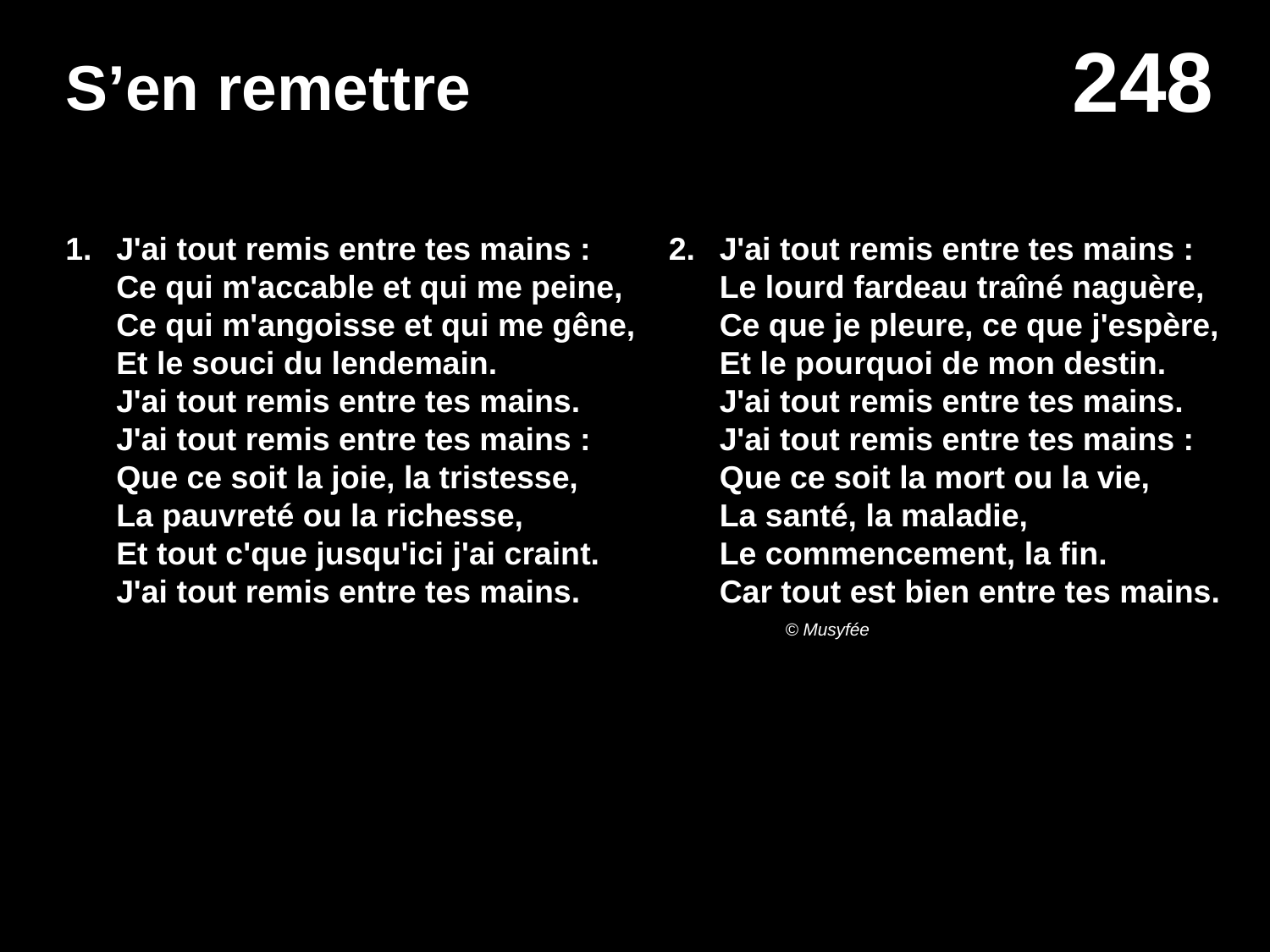

# S’en remettre
1.	J'ai tout remis entre tes mains :
Ce qui m'accable et qui me peine,
Ce qui m'angoisse et qui me gêne,
Et le souci du lendemain.
J'ai tout remis entre tes mains.
J'ai tout remis entre tes mains :
Que ce soit la joie, la tristesse,
La pauvreté ou la richesse,
Et tout c'que jusqu'ici j'ai craint.
J'ai tout remis entre tes mains.

2.	J'ai tout remis entre tes mains :
Le lourd fardeau traîné naguère,
Ce que je pleure, ce que j'espère,
Et le pourquoi de mon destin.
J'ai tout remis entre tes mains.
J'ai tout remis entre tes mains :
Que ce soit la mort ou la vie,
La santé, la maladie,
Le commencement, la fin.
Car tout est bien entre tes mains.
© Musyfée